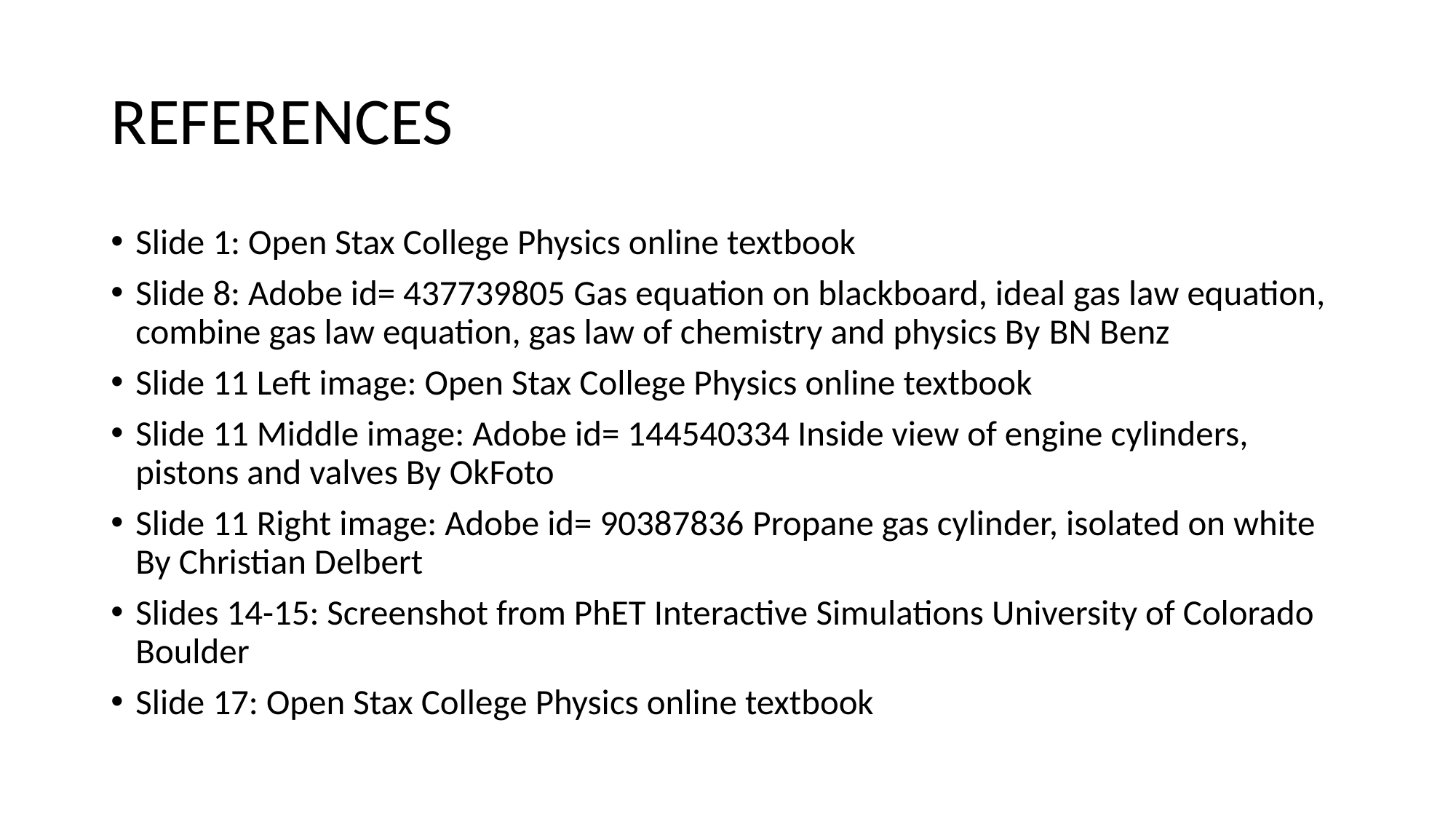

# REFERENCES
Slide 1: Open Stax College Physics online textbook
Slide 8: Adobe id= 437739805 Gas equation on blackboard, ideal gas law equation, combine gas law equation, gas law of chemistry and physics By BN Benz
Slide 11 Left image: Open Stax College Physics online textbook
Slide 11 Middle image: Adobe id= 144540334 Inside view of engine cylinders, pistons and valves By OkFoto
Slide 11 Right image: Adobe id= 90387836 Propane gas cylinder, isolated on white By Christian Delbert
Slides 14-15: Screenshot from PhET Interactive Simulations University of Colorado Boulder
Slide 17: Open Stax College Physics online textbook